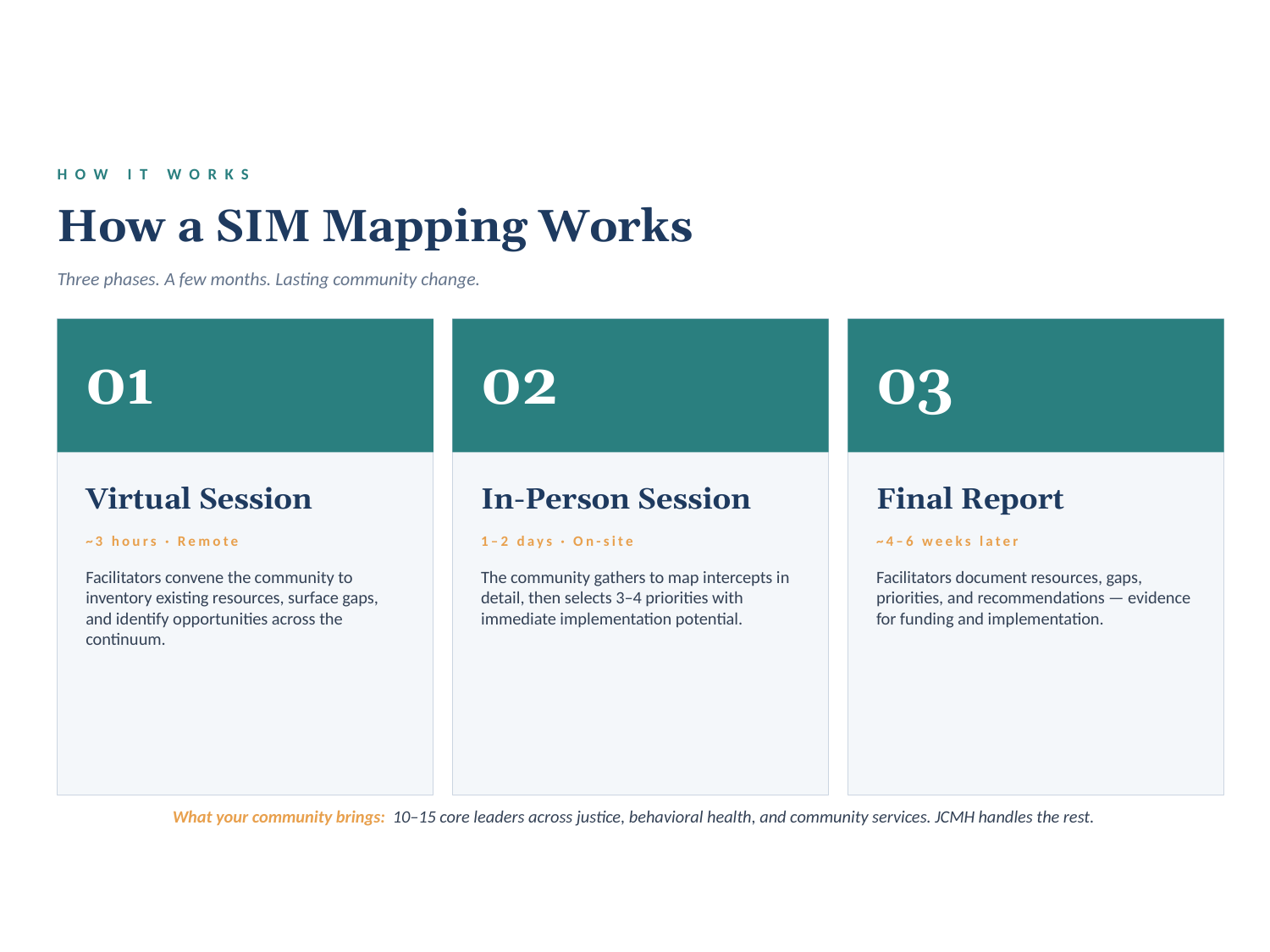

HOW IT WORKS
How a SIM Mapping Works
Three phases. A few months. Lasting community change.

01
02
03
Virtual Session
In-Person Session
Final Report
~3 hours · Remote
1–2 days · On-site
~4–6 weeks later
Facilitators convene the community to inventory existing resources, surface gaps, and identify opportunities across the continuum.
The community gathers to map intercepts in detail, then selects 3–4 priorities with immediate implementation potential.
Facilitators document resources, gaps, priorities, and recommendations — evidence for funding and implementation.
What your community brings:  10–15 core leaders across justice, behavioral health, and community services. JCMH handles the rest.